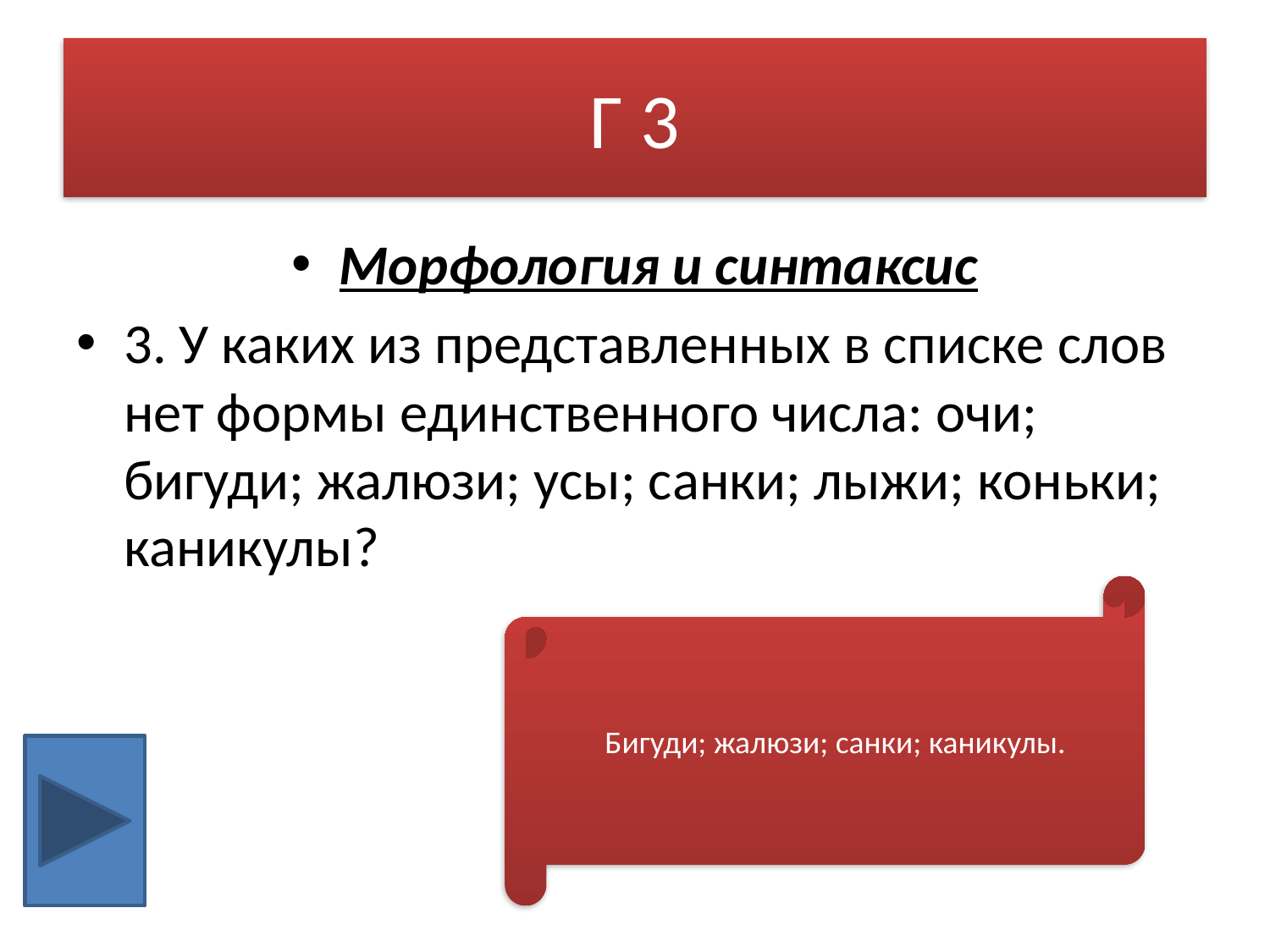

# Г 3
Морфология и синтаксис
3. У каких из представленных в списке слов нет формы единственного числа: очи; бигуди; жалюзи; усы; санки; лыжи; коньки; каникулы?
Бигуди; жалюзи; санки; каникулы.